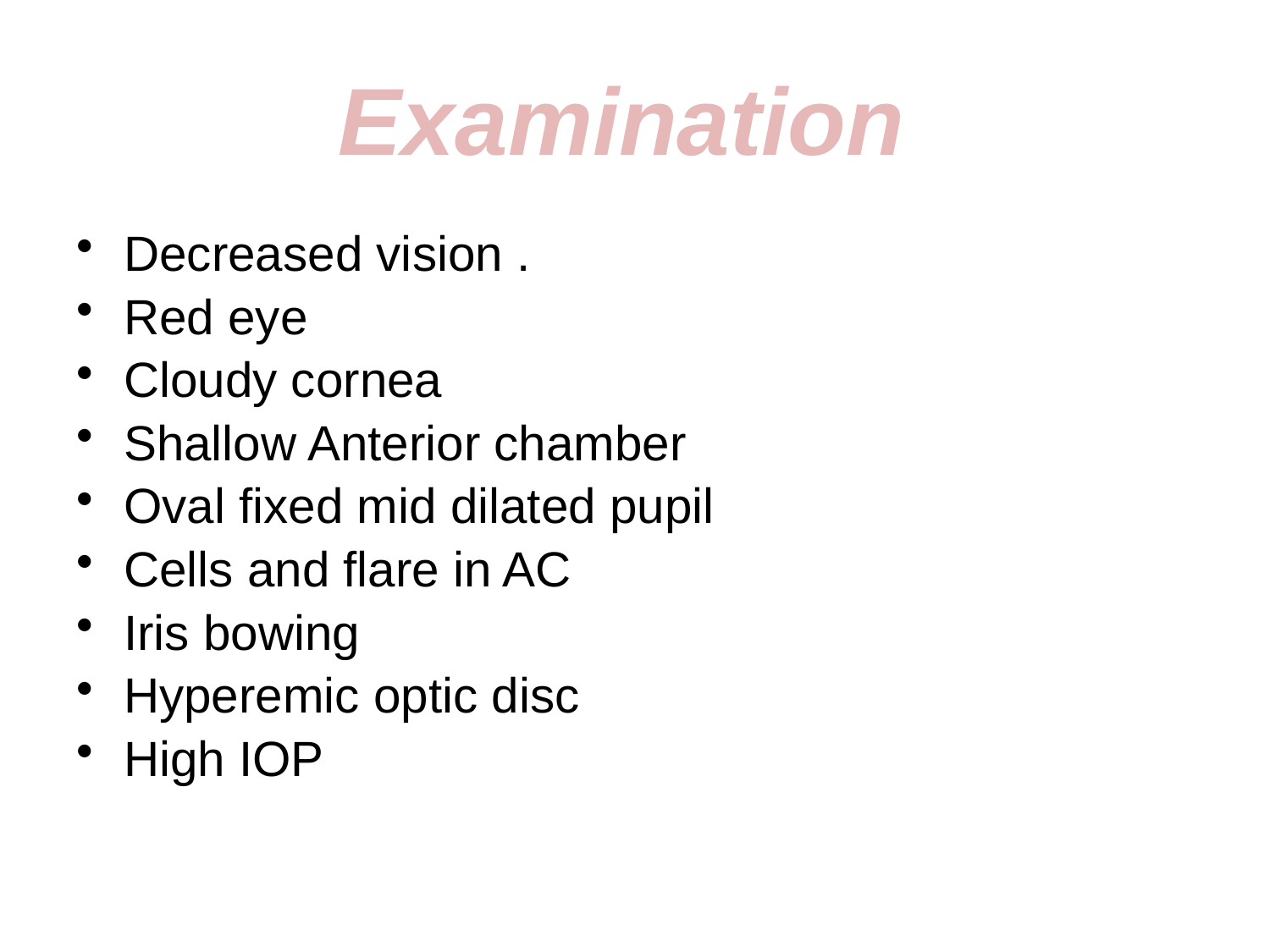

# Examination
Decreased vision .
Red eye
Cloudy cornea
Shallow Anterior chamber
Oval fixed mid dilated pupil
Cells and flare in AC
Iris bowing
Hyperemic optic disc
High IOP